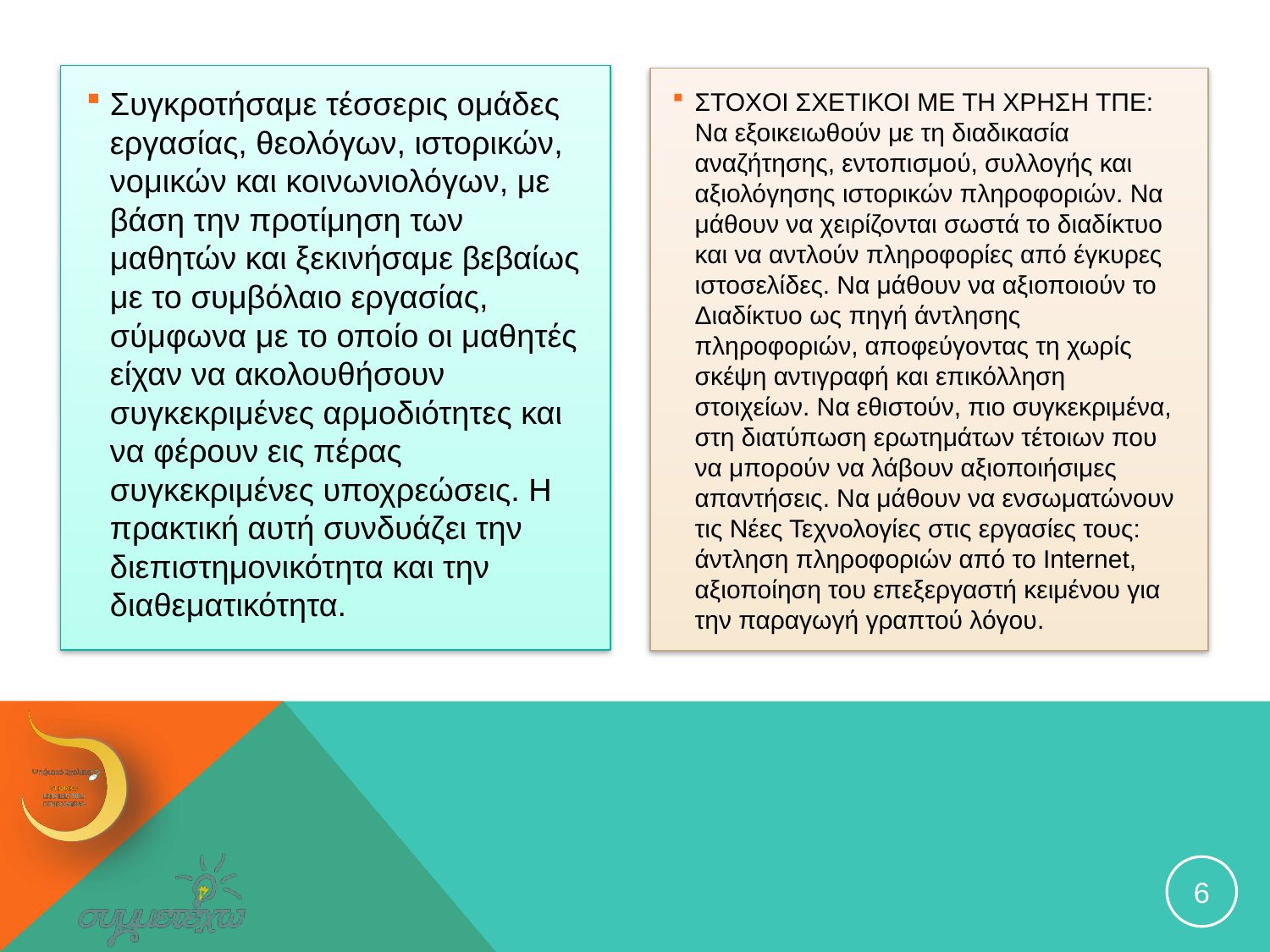

Συγκροτήσαμε τέσσερις ομάδες εργασίας, θεολόγων, ιστορικών, νομικών και κοινωνιολόγων, με βάση την προτίμηση των μαθητών και ξεκινήσαμε βεβαίως με το συμβόλαιο εργασίας, σύμφωνα με το οποίο οι μαθητές είχαν να ακολουθήσουν συγκεκριμένες αρμοδιότητες και να φέρουν εις πέρας συγκεκριμένες υποχρεώσεις. Η πρακτική αυτή συνδυάζει την διεπιστημονικότητα και την διαθεματικότητα.
ΣΤΟΧΟΙ ΣΧΕΤΙΚΟΙ ΜΕ ΤΗ ΧΡΗΣΗ ΤΠΕ: Να εξοικειωθούν με τη διαδικασία αναζήτησης, εντοπισμού, συλλογής και αξιολόγησης ιστορικών πληροφοριών. Να μάθουν να χειρίζονται σωστά το διαδίκτυο και να αντλούν πληροφορίες από έγκυρες ιστοσελίδες. Να μάθουν να αξιοποιούν το Διαδίκτυο ως πηγή άντλησης πληροφοριών, αποφεύγοντας τη χωρίς σκέψη αντιγραφή και επικόλληση στοιχείων. Να εθιστούν, πιο συγκεκριμένα, στη διατύπωση ερωτημάτων τέτοιων που να μπορούν να λάβουν αξιοποιήσιμες απαντήσεις. Να μάθουν να ενσωματώνουν τις Νέες Τεχνολογίες στις εργασίες τους: άντληση πληροφοριών από το Internet, αξιοποίηση του επεξεργαστή κειμένου για την παραγωγή γραπτού λόγου.
#
6